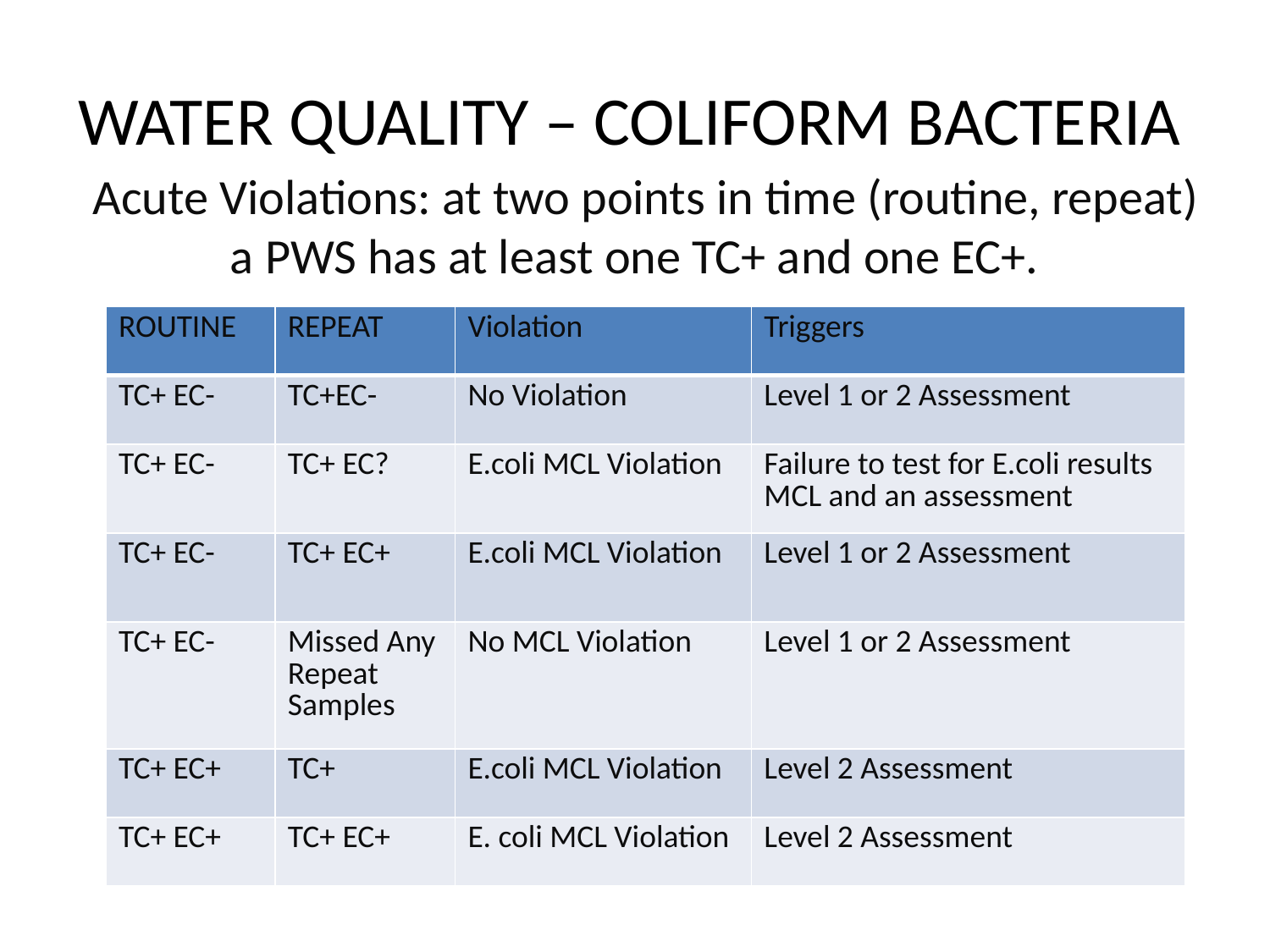

# WATER QUALITY – COLIFORM BACTERIA
Acute Violations: at two points in time (routine, repeat) a PWS has at least one TC+ and one EC+.

| ROUTINE | REPEAT | Violation | Triggers |
| --- | --- | --- | --- |
| TC+ EC- | TC+EC- | No Violation | Level 1 or 2 Assessment |
| TC+ EC- | TC+ EC? | E.coli MCL Violation | Failure to test for E.coli results MCL and an assessment |
| TC+ EC- | TC+ EC+ | E.coli MCL Violation | Level 1 or 2 Assessment |
| TC+ EC- | Missed Any Repeat Samples | No MCL Violation | Level 1 or 2 Assessment |
| TC+ EC+ | TC+ | E.coli MCL Violation | Level 2 Assessment |
| TC+ EC+ | TC+ EC+ | E. coli MCL Violation | Level 2 Assessment |